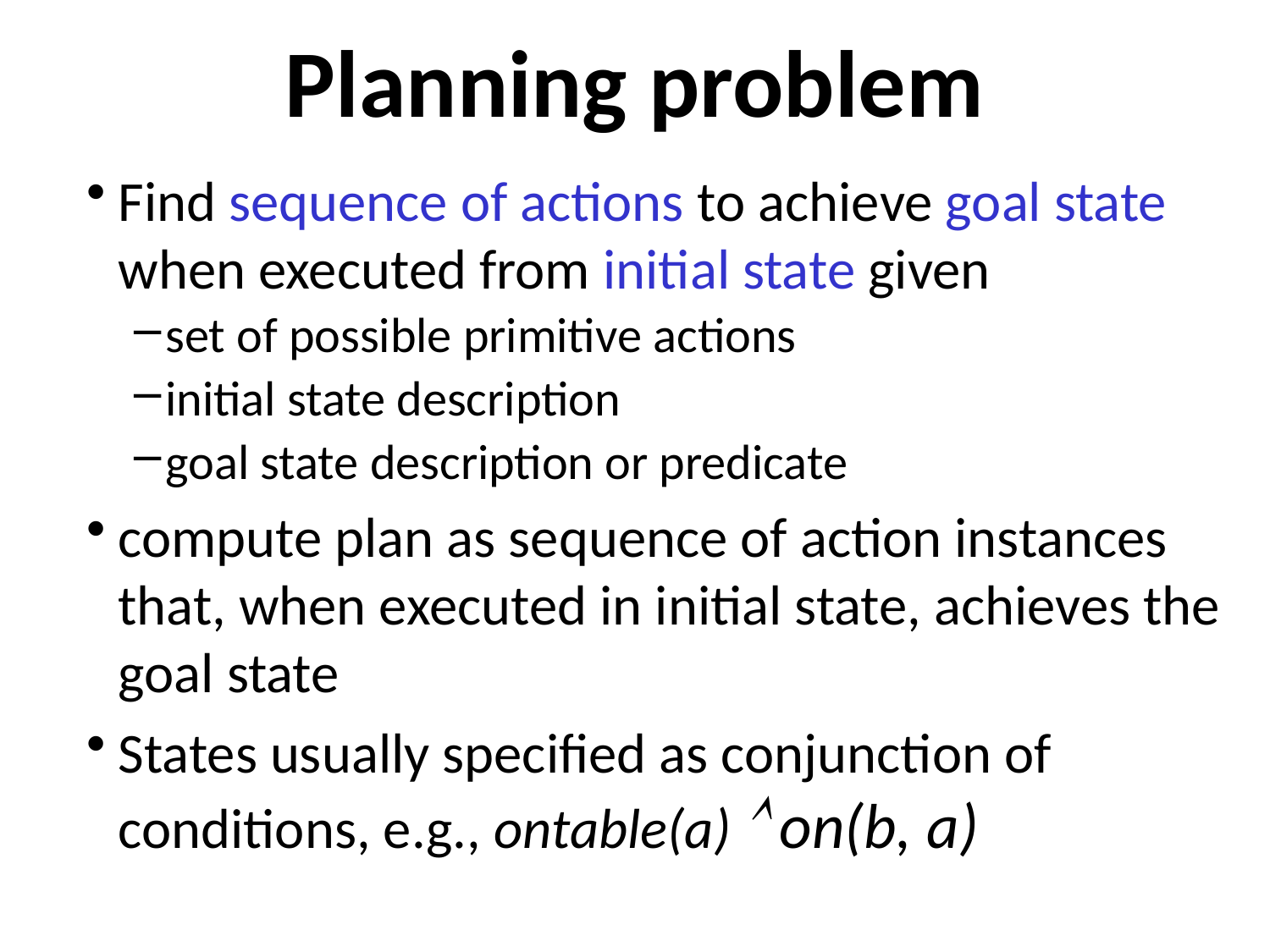

# Planning problem
Find sequence of actions to achieve goal state when executed from initial state given
set of possible primitive actions
initial state description
goal state description or predicate
compute plan as sequence of action instances that, when executed in initial state, achieves the goal state
States usually specified as conjunction of conditions, e.g., ontable(a) ∧ on(b, a)